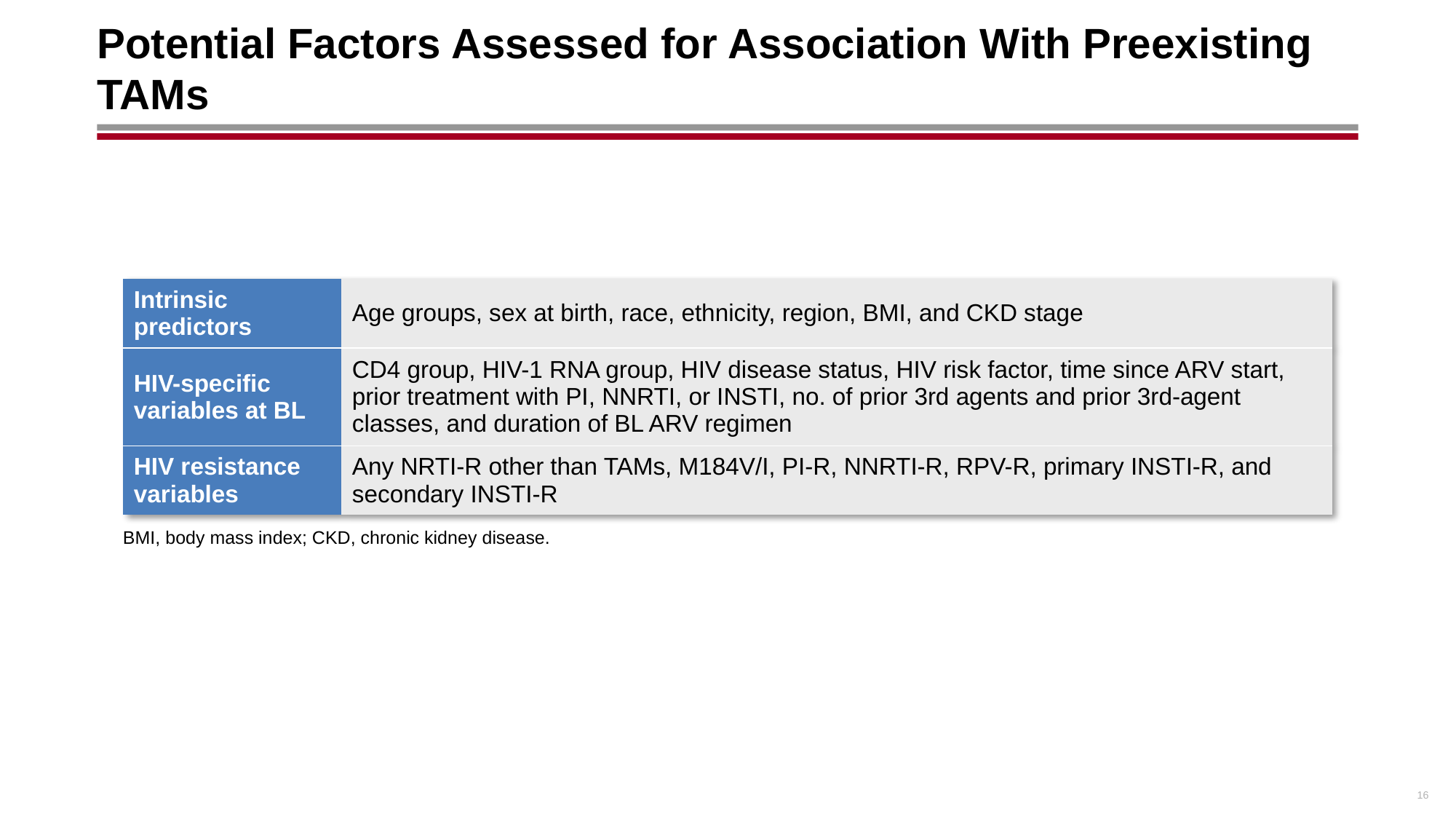

# Potential Factors Assessed for Association With Preexisting TAMs
| Intrinsic predictors | Age groups, sex at birth, race, ethnicity, region, BMI, and CKD stage |
| --- | --- |
| HIV-specific variables at BL | CD4 group, HIV-1 RNA group, HIV disease status, HIV risk factor, time since ARV start, prior treatment with PI, NNRTI, or INSTI, no. of prior 3rd agents and prior 3rd-agent classes, and duration of BL ARV regimen |
| HIV resistance variables | Any NRTI-R other than TAMs, M184V/I, PI-R, NNRTI-R, RPV-R, primary INSTI-R, and secondary INSTI-R |
BMI, body mass index; CKD, chronic kidney disease.
16